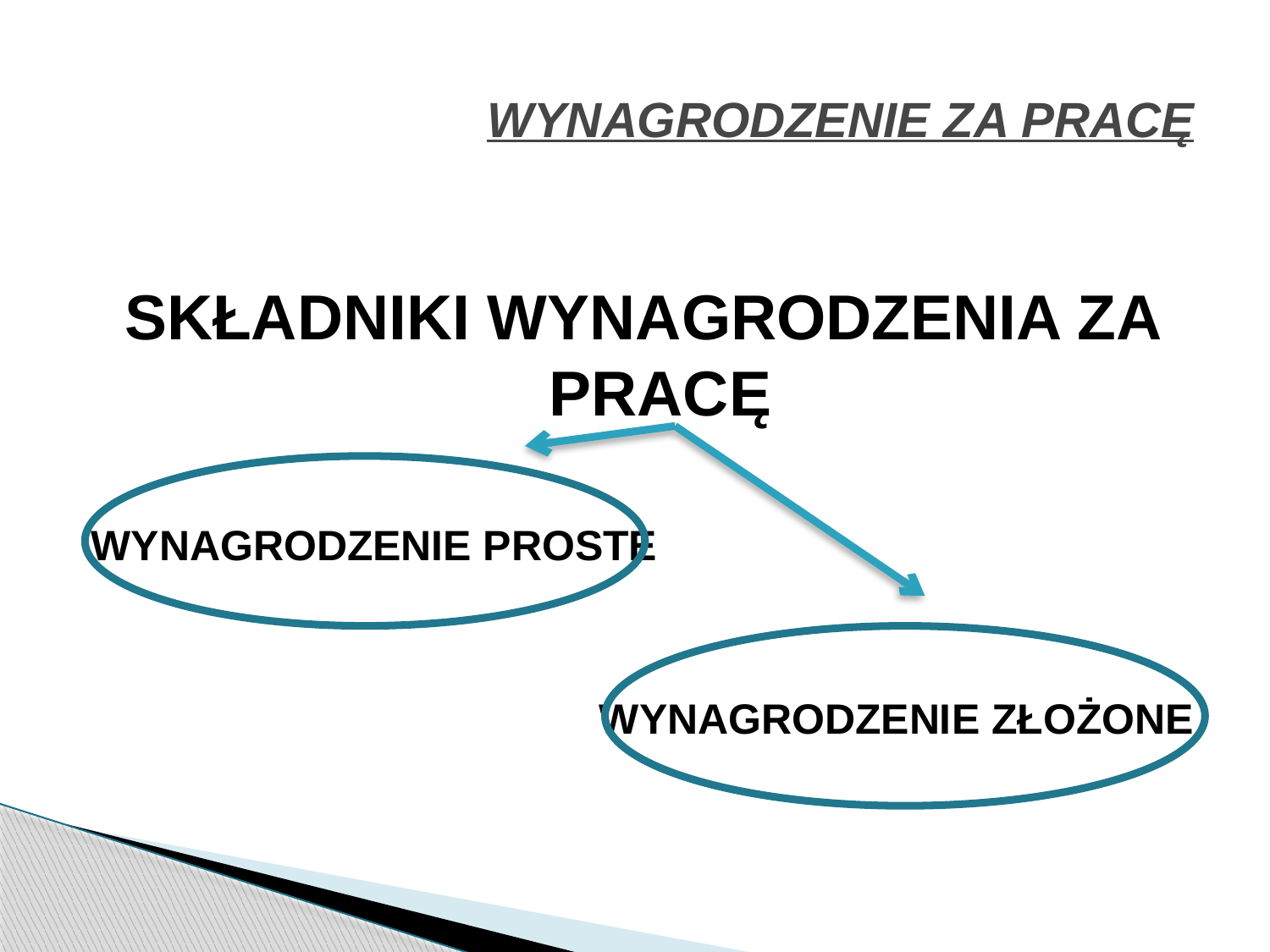

# WYNAGRODZENIE ZA PRACĘ

SKŁADNIKI WYNAGRODZENIA ZA PRACĘ

WYNAGRODZENIE PROSTE

WYNAGRODZENIE ZŁOŻONE